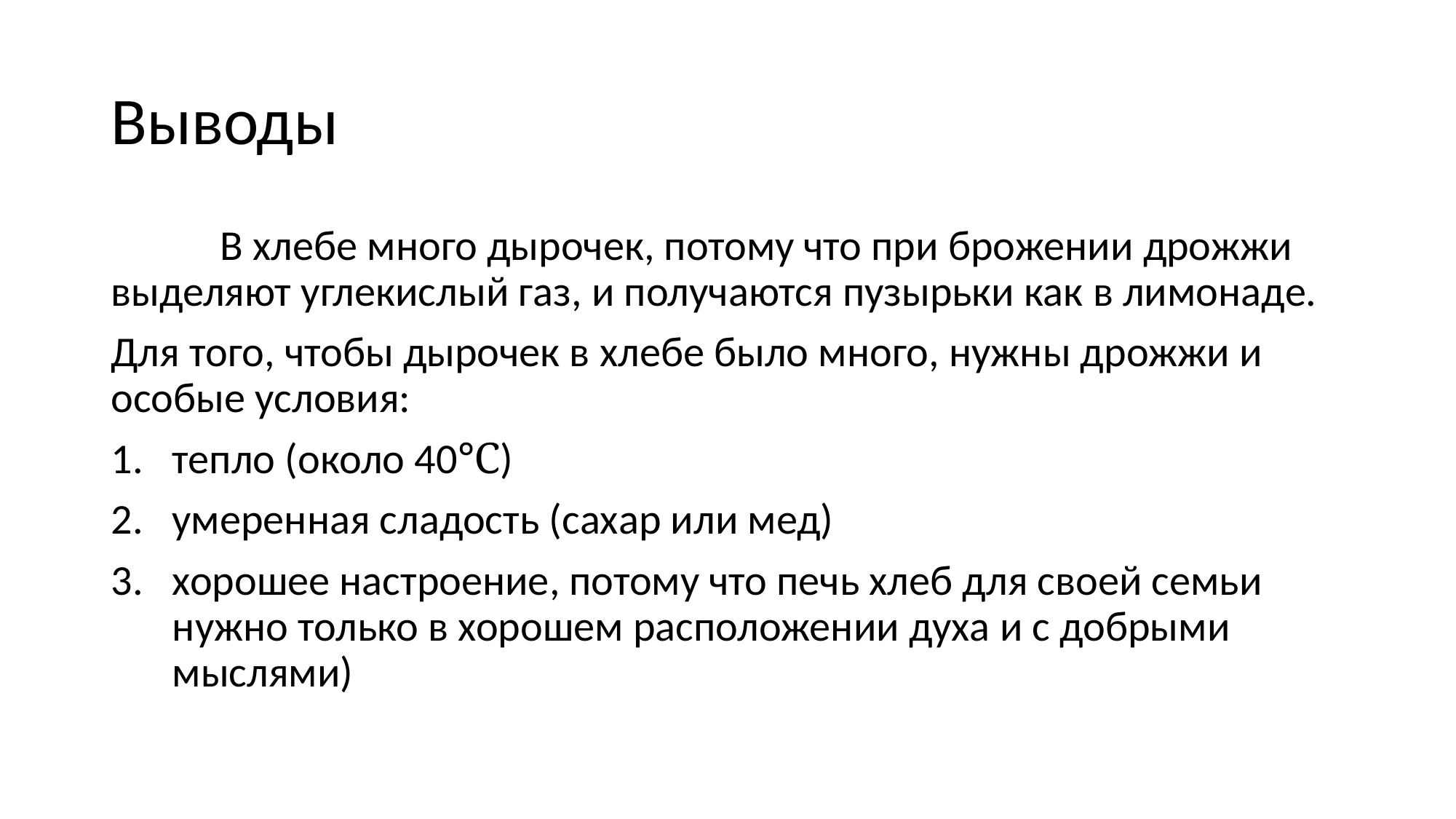

# Выводы
	В хлебе много дырочек, потому что при брожении дрожжи выделяют углекислый газ, и получаются пузырьки как в лимонаде.
Для того, чтобы дырочек в хлебе было много, нужны дрожжи и особые условия:
тепло (около 40℃)
умеренная сладость (сахар или мед)
хорошее настроение, потому что печь хлеб для своей семьи нужно только в хорошем расположении духа и с добрыми мыслями)